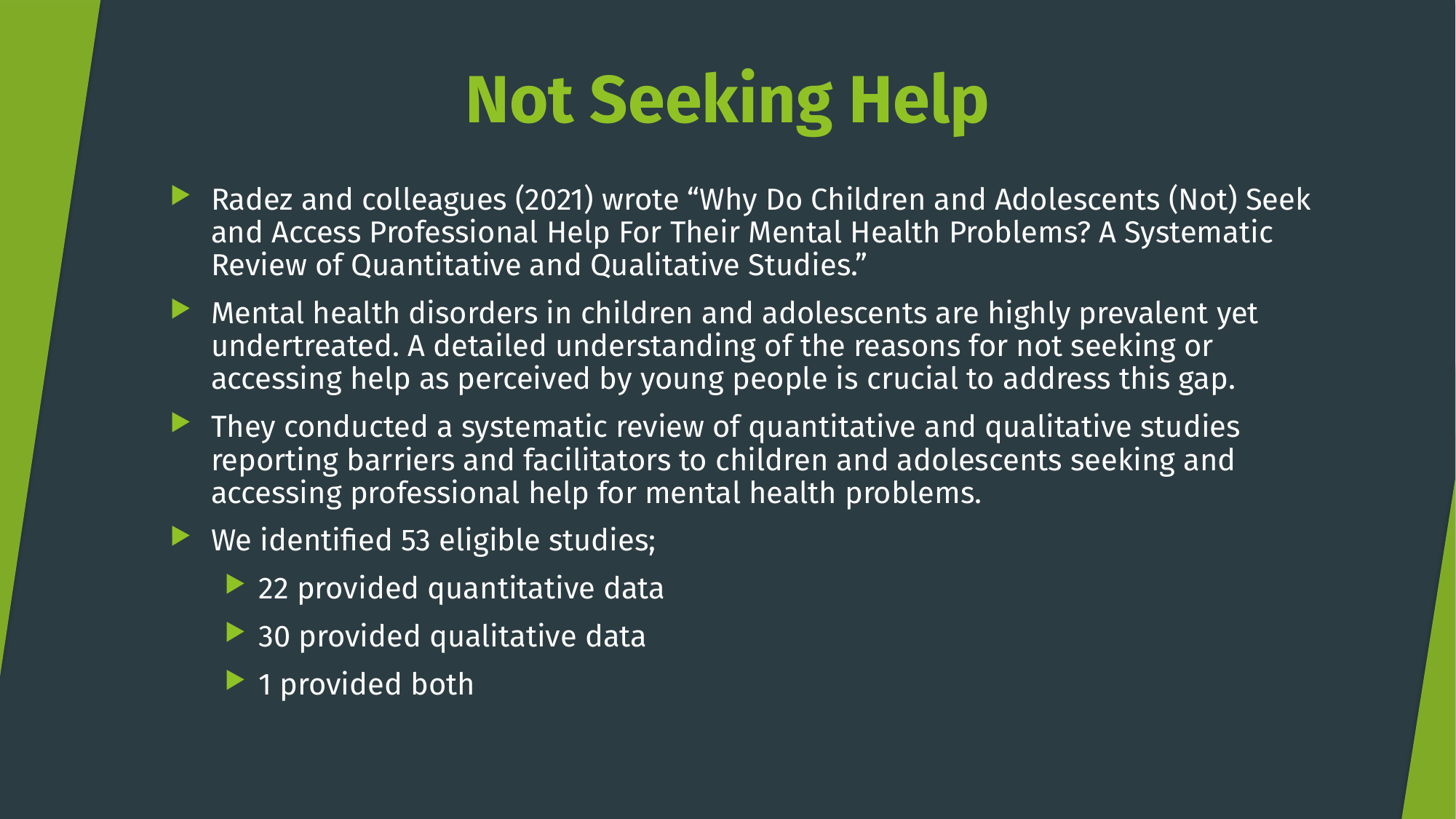

# Not Seeking Help
Radez and colleagues (2021) wrote “Why Do Children and Adolescents (Not) Seek and Access Professional Help For Their Mental Health Problems? A Systematic Review of Quantitative and Qualitative Studies.”
Mental health disorders in children and adolescents are highly prevalent yet undertreated. A detailed understanding of the reasons for not seeking or accessing help as perceived by young people is crucial to address this gap.
They conducted a systematic review of quantitative and qualitative studies reporting barriers and facilitators to children and adolescents seeking and accessing professional help for mental health problems.
We identified 53 eligible studies;
22 provided quantitative data
30 provided qualitative data
1 provided both